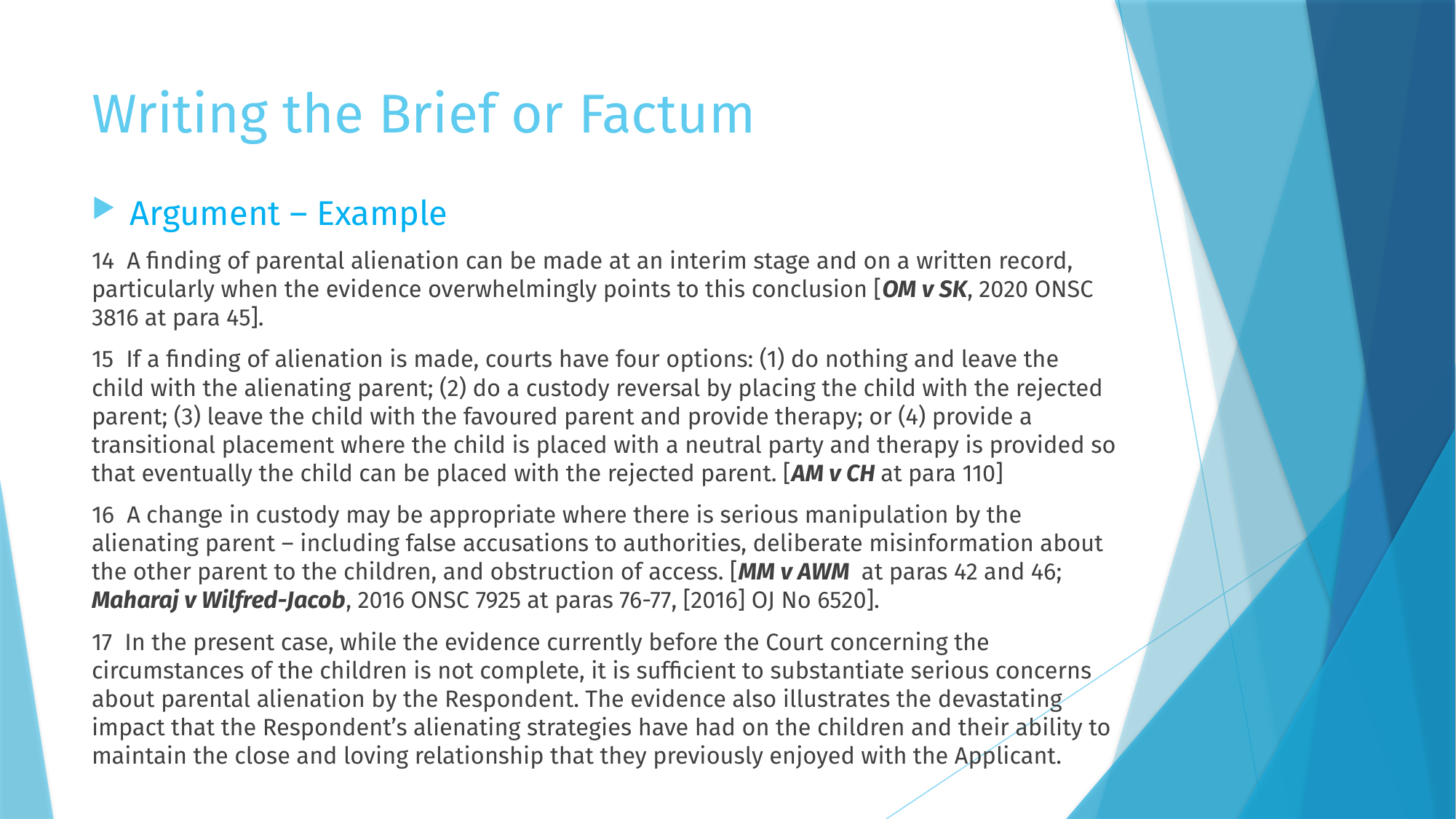

# Writing the Brief or Factum
Argument – Example
14  A finding of parental alienation can be made at an interim stage and on a written record, particularly when the evidence overwhelmingly points to this conclusion [OM v SK, 2020 ONSC 3816 at para 45].
15  If a finding of alienation is made, courts have four options: (1) do nothing and leave the child with the alienating parent; (2) do a custody reversal by placing the child with the rejected parent; (3) leave the child with the favoured parent and provide therapy; or (4) provide a transitional placement where the child is placed with a neutral party and therapy is provided so that eventually the child can be placed with the rejected parent. [AM v CH at para 110]
16  A change in custody may be appropriate where there is serious manipulation by the alienating parent – including false accusations to authorities, deliberate misinformation about the other parent to the children, and obstruction of access. [MM v AWM  at paras 42 and 46; Maharaj v Wilfred-Jacob, 2016 ONSC 7925 at paras 76-77, [2016] OJ No 6520].
17  In the present case, while the evidence currently before the Court concerning the circumstances of the children is not complete, it is sufficient to substantiate serious concerns about parental alienation by the Respondent. The evidence also illustrates the devastating impact that the Respondent’s alienating strategies have had on the children and their ability to maintain the close and loving relationship that they previously enjoyed with the Applicant.